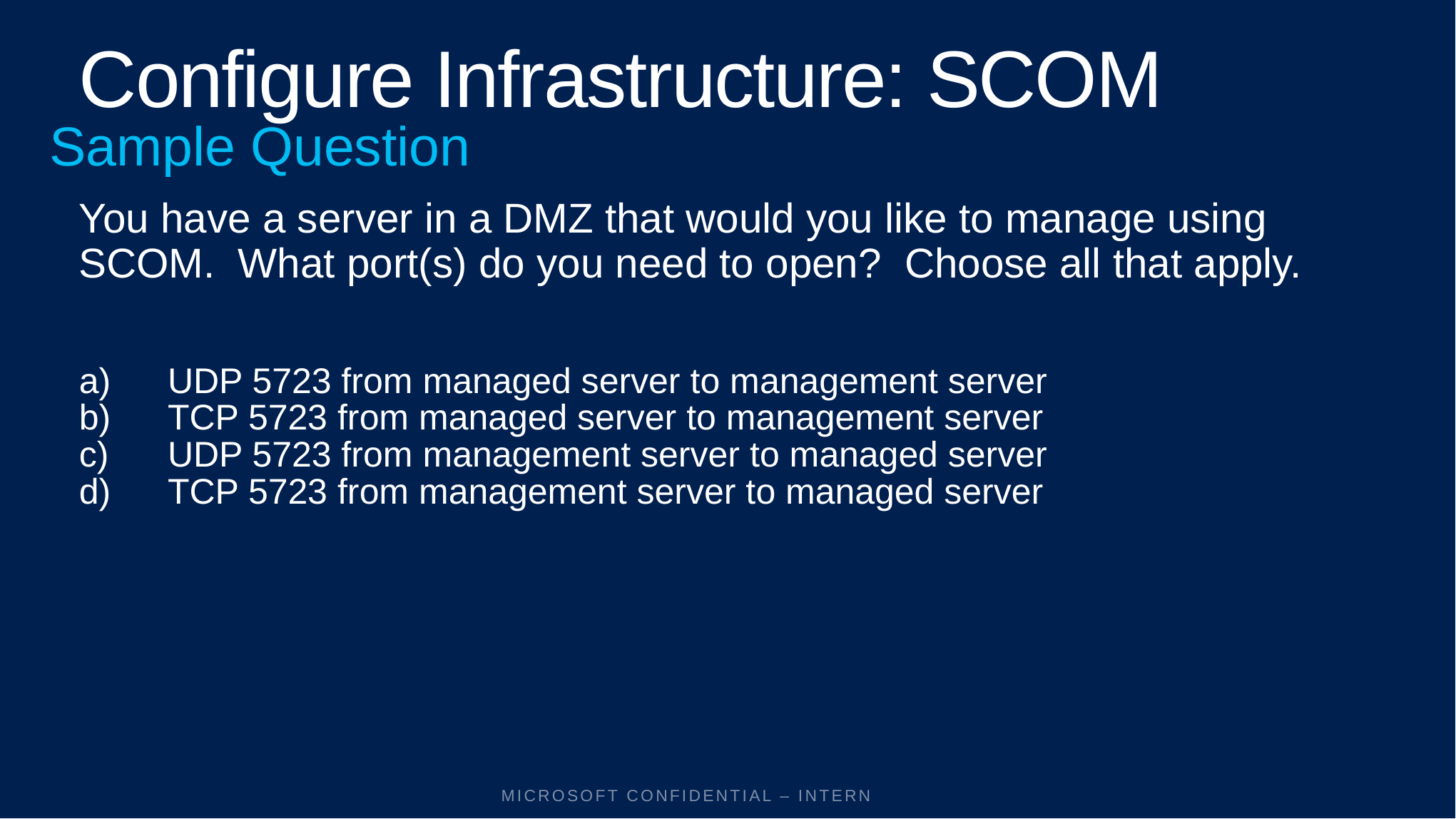

# Configure Infrastructure: SCOM
You have a server in a DMZ that would you like to manage using SCOM.  What port(s) do you need to open?  Choose all that apply.

UDP 5723 from managed server to management server
TCP 5723 from managed server to management server
UDP 5723 from management server to managed server
TCP 5723 from management server to managed server